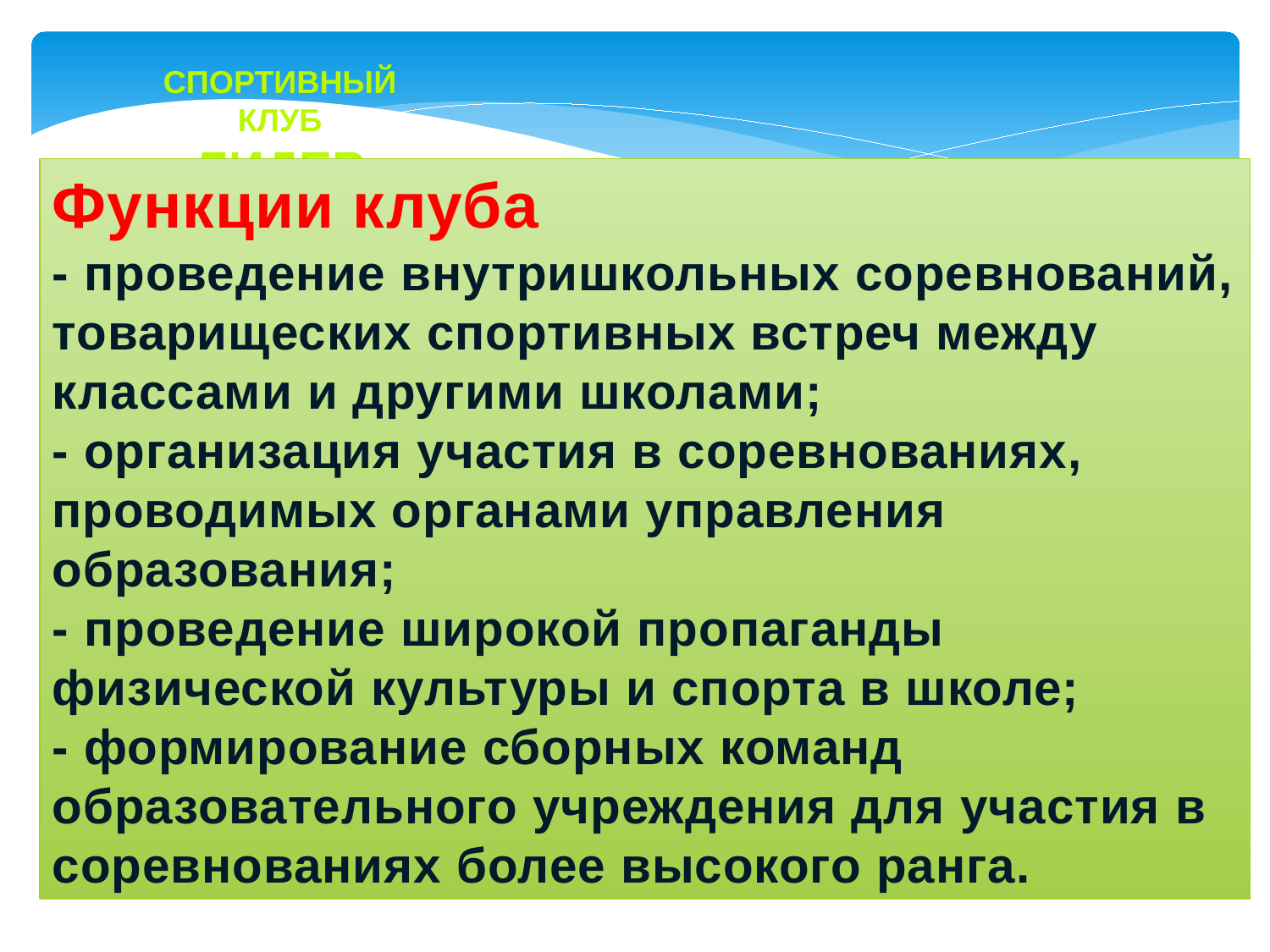

спортивный клуб
«ЛИДЕР»
Функции клуба
- проведение внутришкольных соревнований, товарищеских спортивных встреч между классами и другими школами;
- организация участия в соревнованиях, проводимых органами управления образования;
- проведение широкой пропаганды физической культуры и спорта в школе;
- формирование сборных команд образовательного учреждения для участия в соревнованиях более высокого ранга.